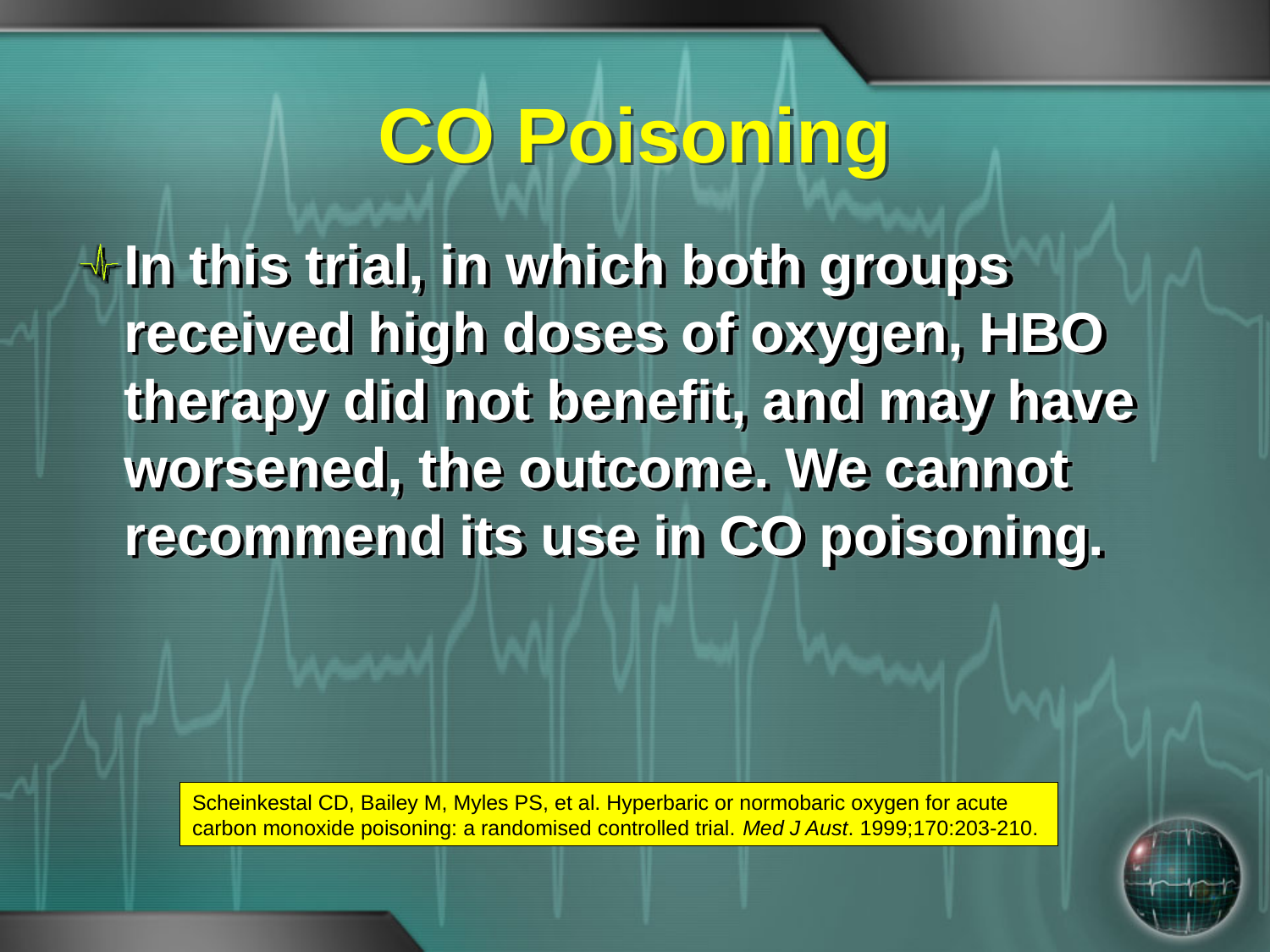

# CO Poisoning
In this trial, in which both groups received high doses of oxygen, HBO therapy did not benefit, and may have worsened, the outcome. We cannot recommend its use in CO poisoning.
Scheinkestal CD, Bailey M, Myles PS, et al. Hyperbaric or normobaric oxygen for acute carbon monoxide poisoning: a randomised controlled trial. Med J Aust. 1999;170:203-210.